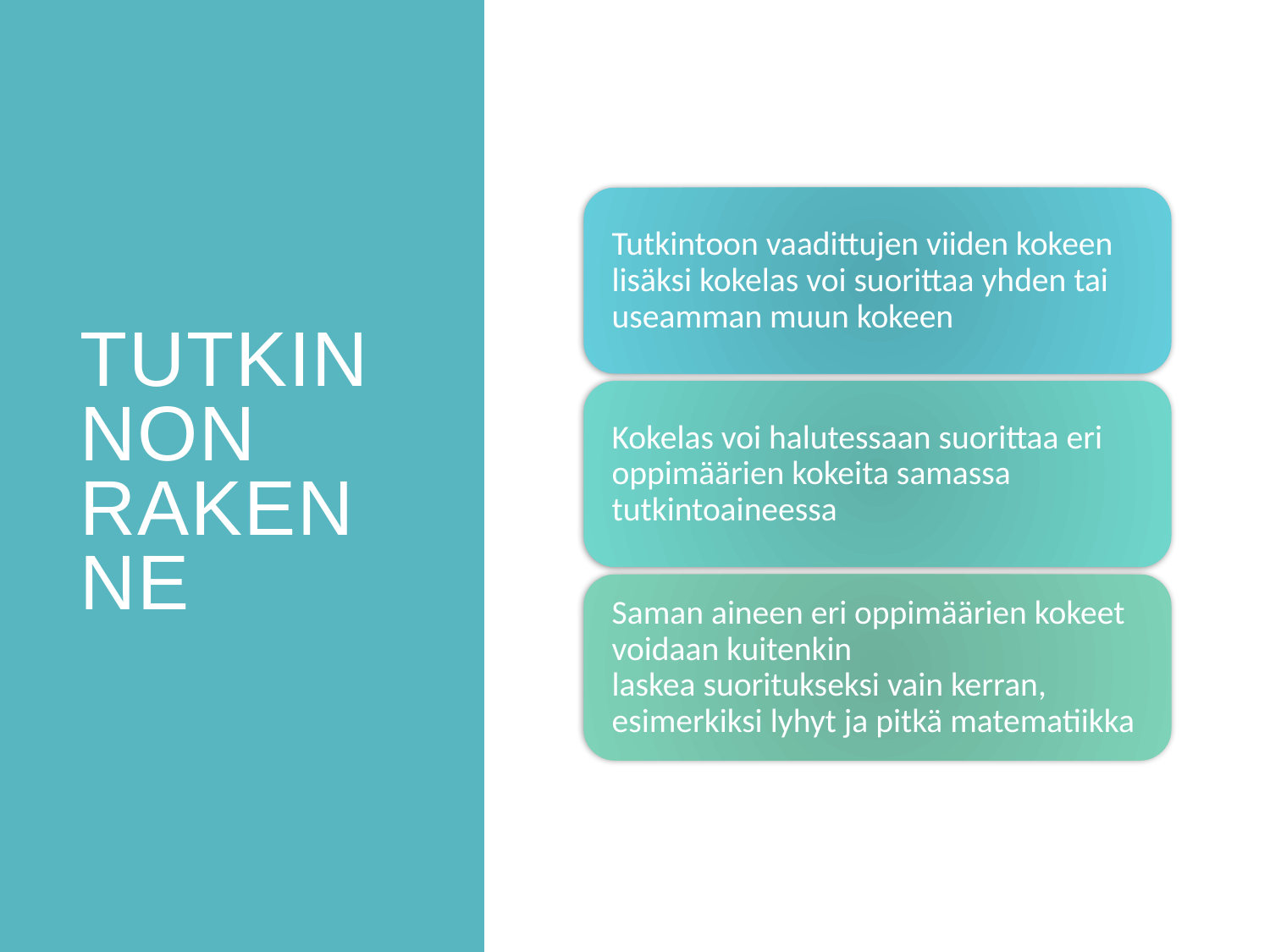

# Tutkinnon rakenne
Tutkintoon vaadittujen viiden kokeen lisäksi kokelas voi suorittaa yhden tai useamman muun kokeen
Kokelas voi halutessaan suorittaa eri oppimäärien kokeita samassa tutkintoaineessa
Saman aineen eri oppimäärien kokeet voidaan kuitenkin laskea suoritukseksi vain kerran, esimerkiksi lyhyt ja pitkä matematiikka